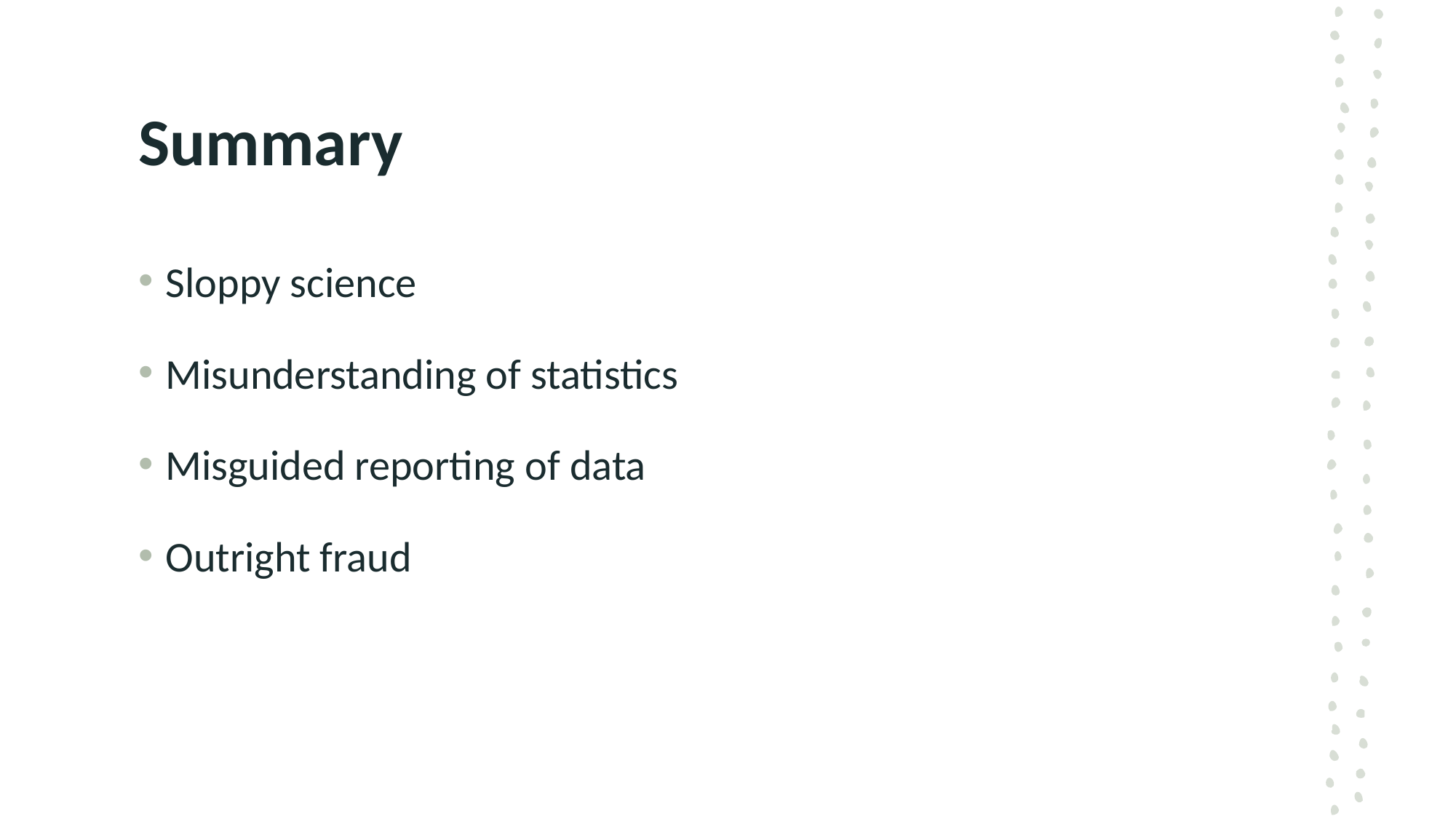

# Summary
Sloppy science
Misunderstanding of statistics
Misguided reporting of data
Outright fraud